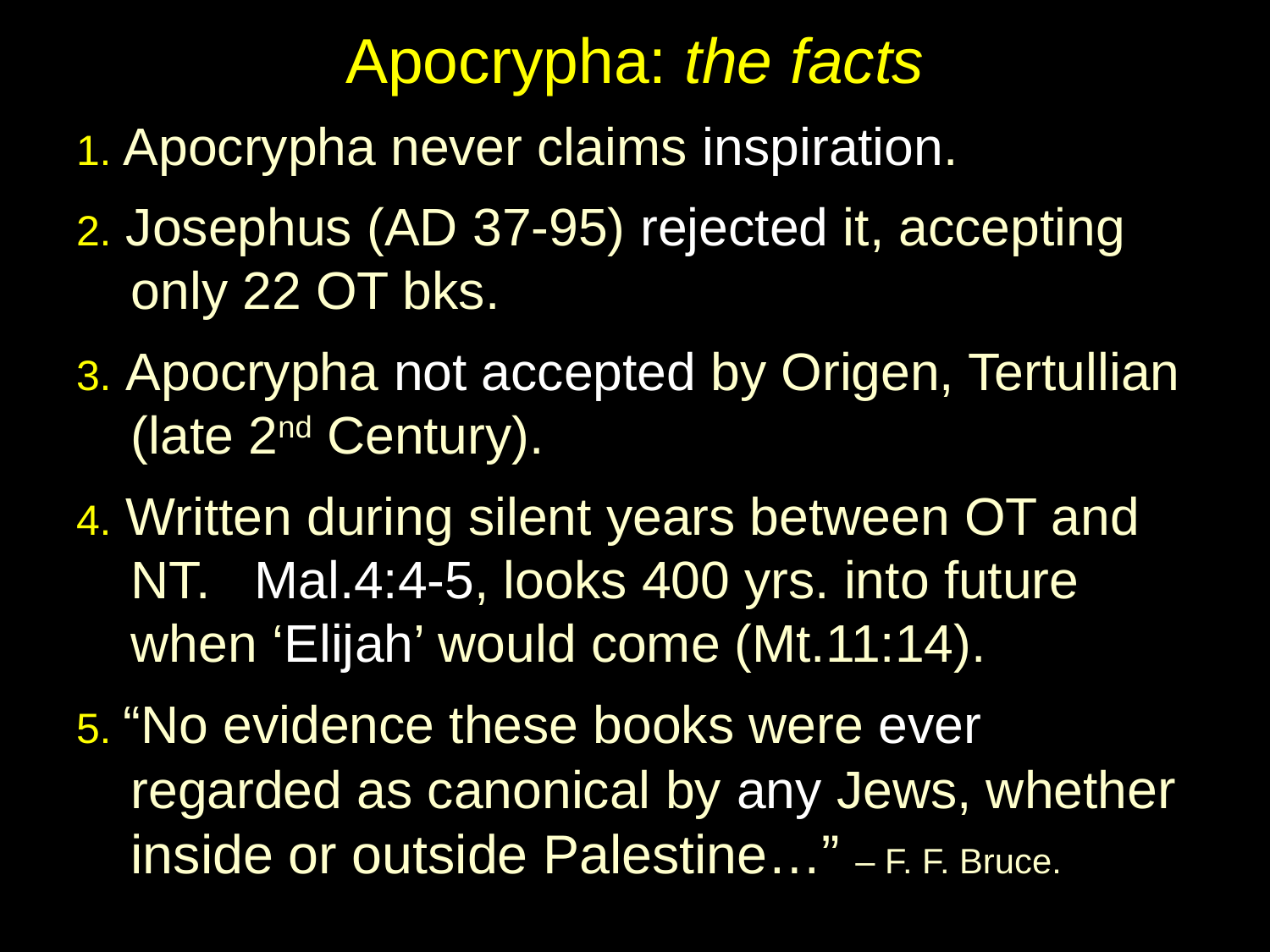

# Apocrypha: the facts
1. Apocrypha never claims inspiration.
2. Josephus (AD 37-95) rejected it, accepting only 22 OT bks.
3. Apocrypha not accepted by Origen, Tertullian (late 2nd Century).
4. Written during silent years between OT and NT.   Mal.4:4-5, looks 400 yrs. into future when ‘Elijah’ would come (Mt.11:14).
5. “No evidence these books were ever regarded as canonical by any Jews, whether inside or outside Palestine…” – F. F. Bruce.